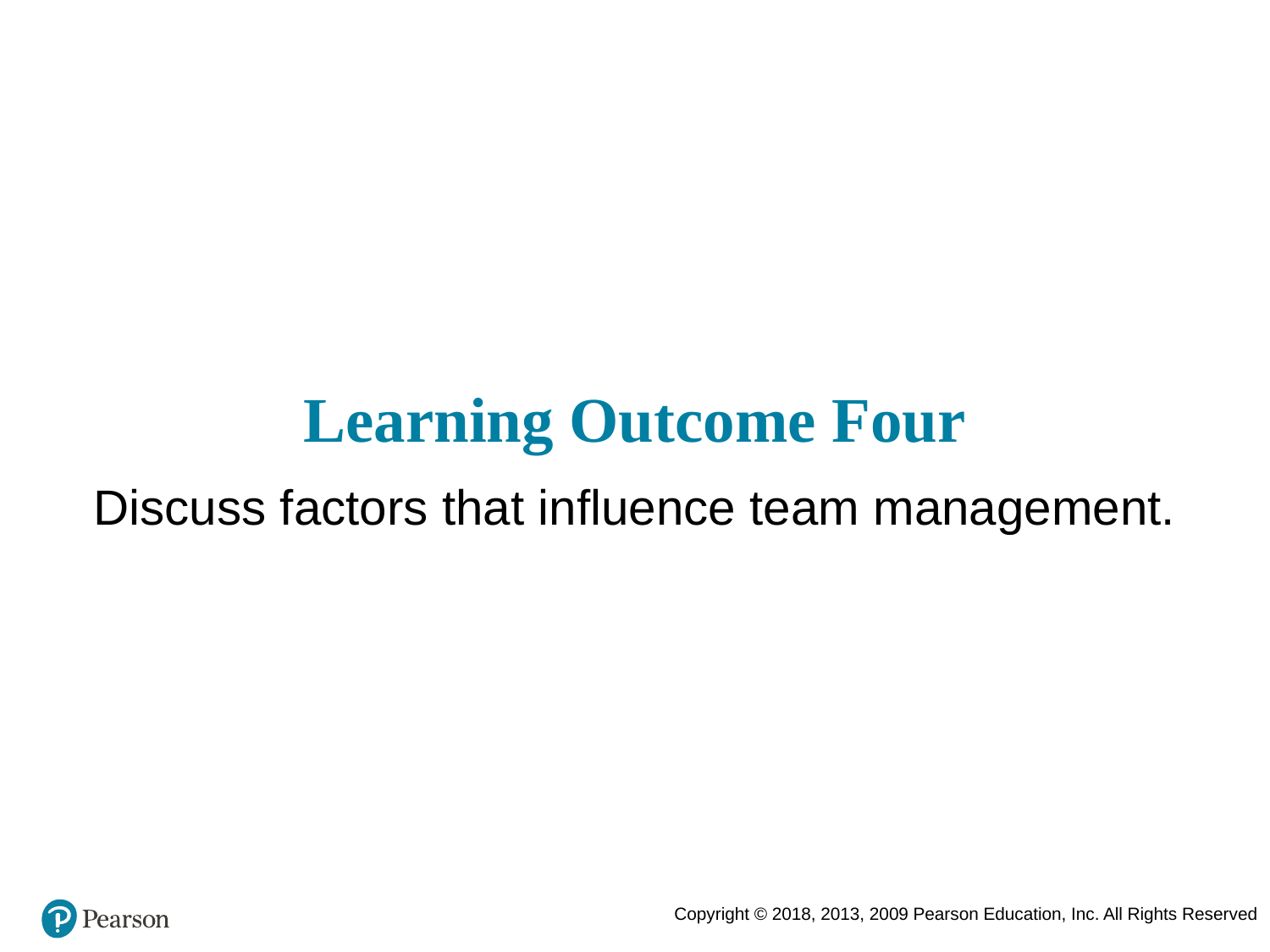

# Learning Outcome Four
Discuss factors that influence team management.